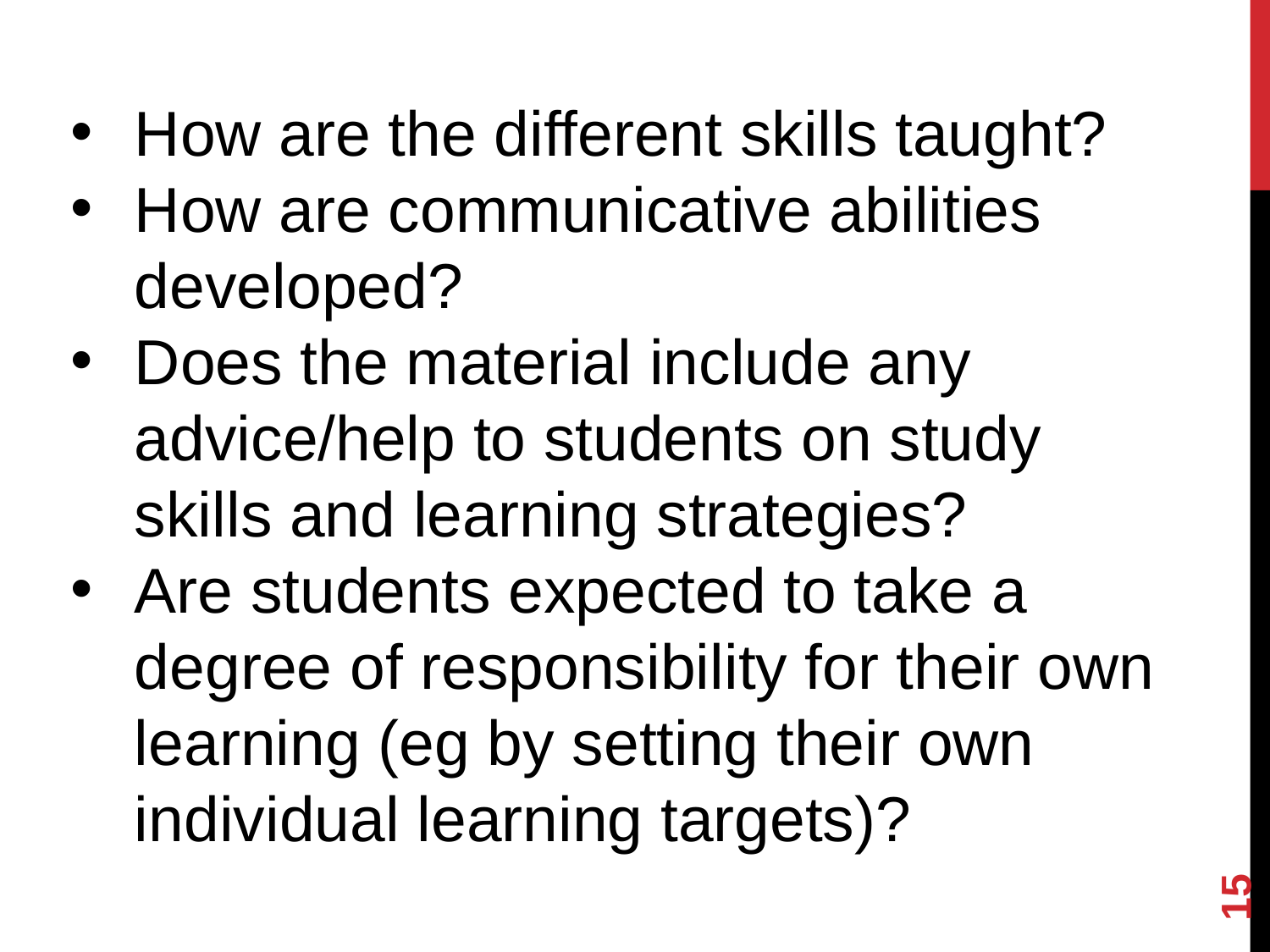

How are the different skills taught?
How are communicative abilities developed?
Does the material include any advice/help to students on study skills and learning strategies?
Are students expected to take a degree of responsibility for their own learning (eg by setting their own individual learning targets)?
15